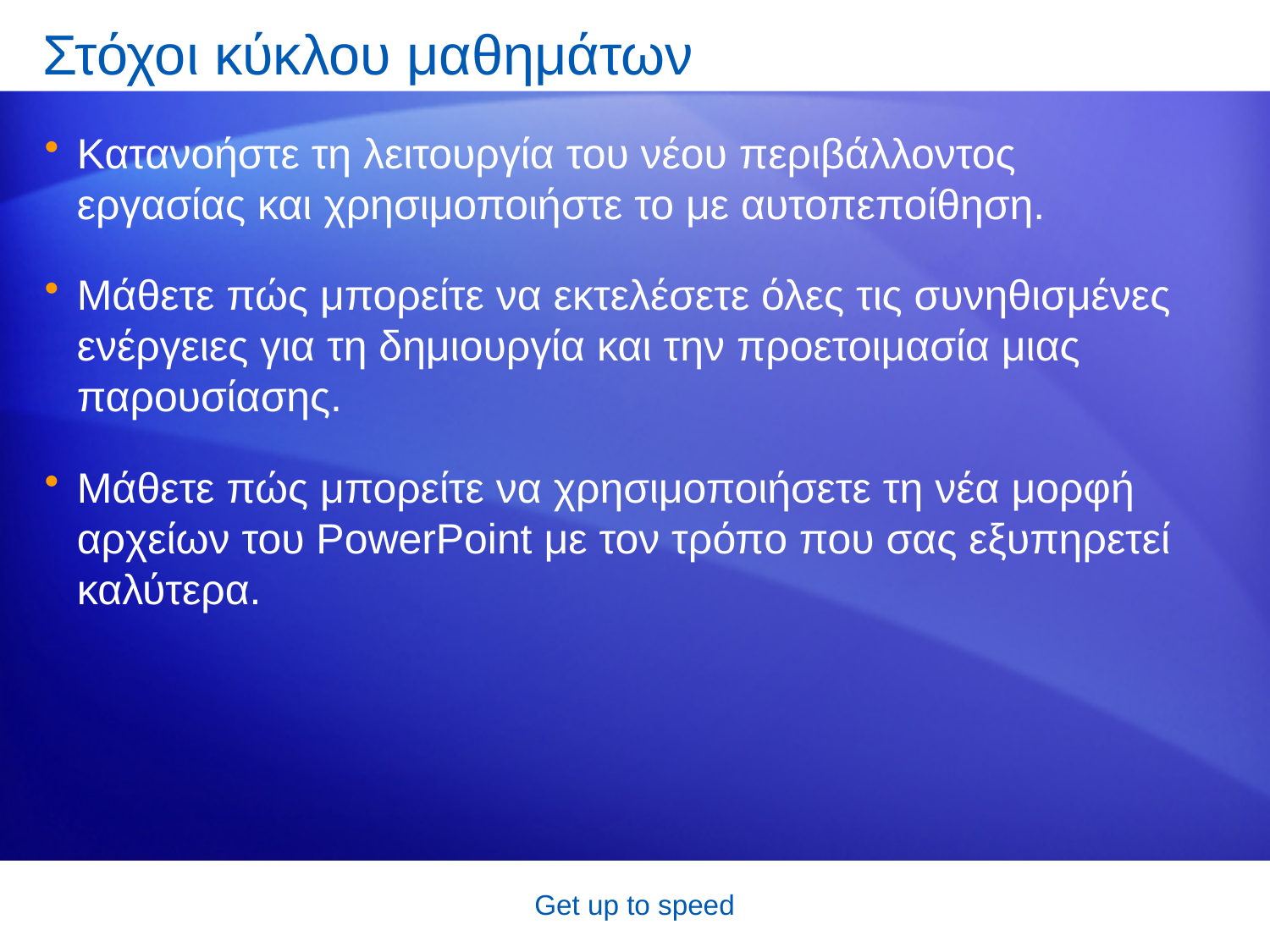

# Στόχοι κύκλου μαθημάτων
Κατανοήστε τη λειτουργία του νέου περιβάλλοντος εργασίας και χρησιμοποιήστε το με αυτοπεποίθηση.
Μάθετε πώς μπορείτε να εκτελέσετε όλες τις συνηθισμένες ενέργειες για τη δημιουργία και την προετοιμασία μιας παρουσίασης.
Μάθετε πώς μπορείτε να χρησιμοποιήσετε τη νέα μορφή αρχείων του PowerPoint με τον τρόπο που σας εξυπηρετεί καλύτερα.

Get up to speed